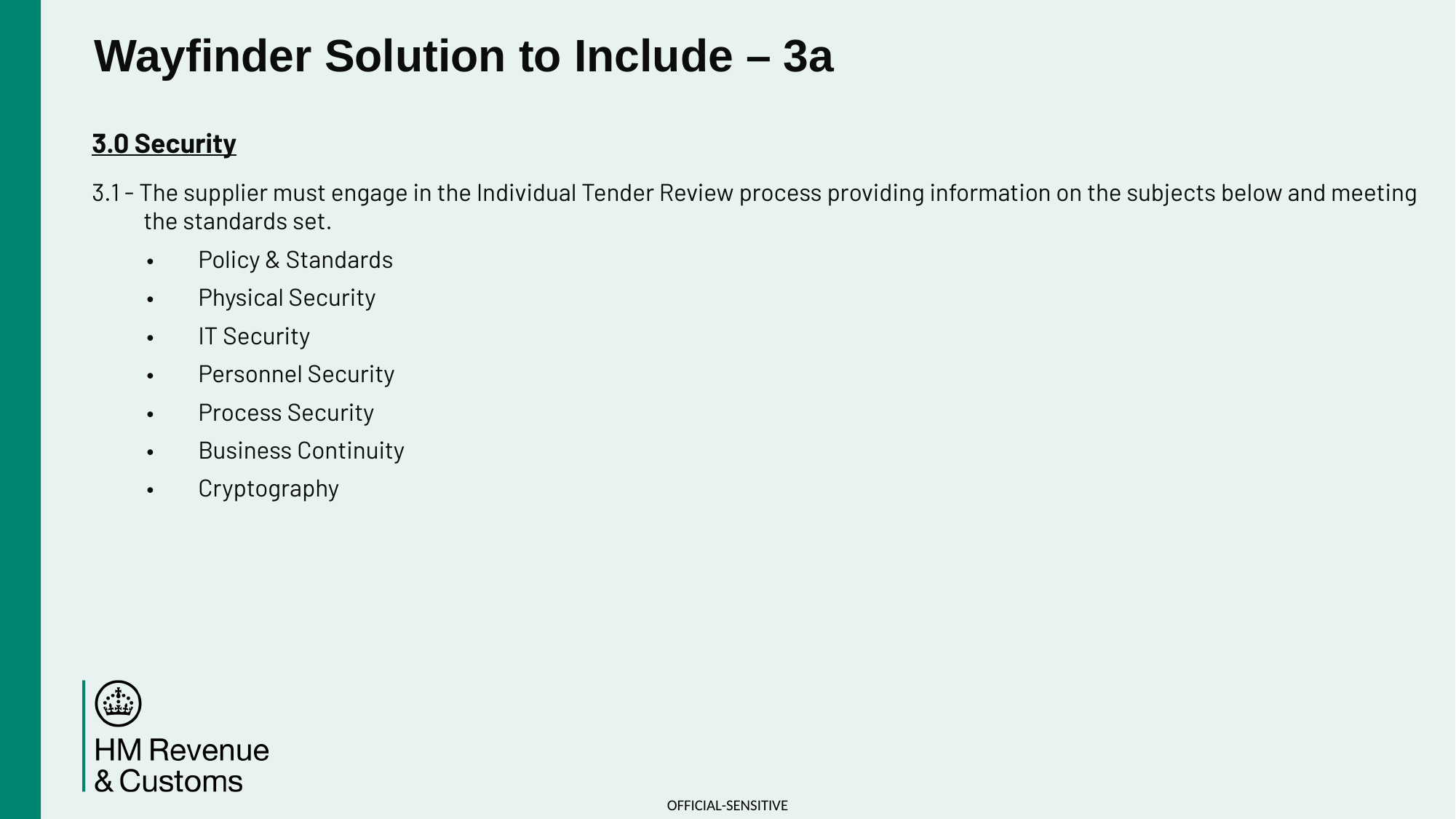

# Wayfinder Solution to Include – 3a
3.0 Security
3.1 - The supplier must engage in the Individual Tender Review process providing information on the subjects below and meeting the standards set.
•	Policy & Standards
•	Physical Security
•	IT Security
•	Personnel Security
•	Process Security
•	Business Continuity
•	Cryptography